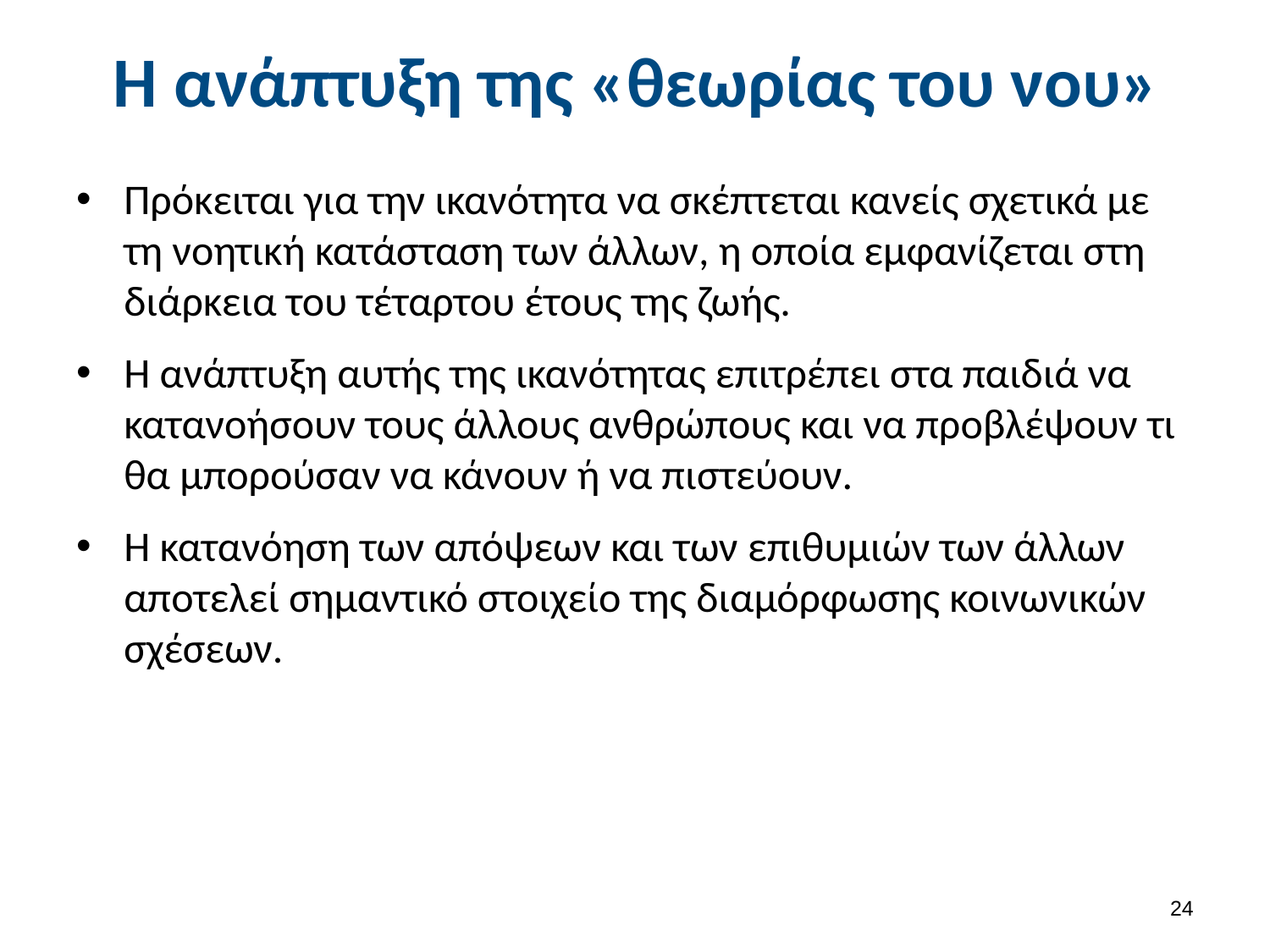

# Η ανάπτυξη της «θεωρίας του νου»
Πρόκειται για την ικανότητα να σκέπτεται κανείς σχετικά με τη νοητική κατάσταση των άλλων, η οποία εμφανίζεται στη διάρκεια του τέταρτου έτους της ζωής.
Η ανάπτυξη αυτής της ικανότητας επιτρέπει στα παιδιά να κατανοήσουν τους άλλους ανθρώπους και να προβλέψουν τι θα μπορούσαν να κάνουν ή να πιστεύουν.
Η κατανόηση των απόψεων και των επιθυμιών των άλλων αποτελεί σημαντικό στοιχείο της διαμόρφωσης κοινωνικών σχέσεων.

24